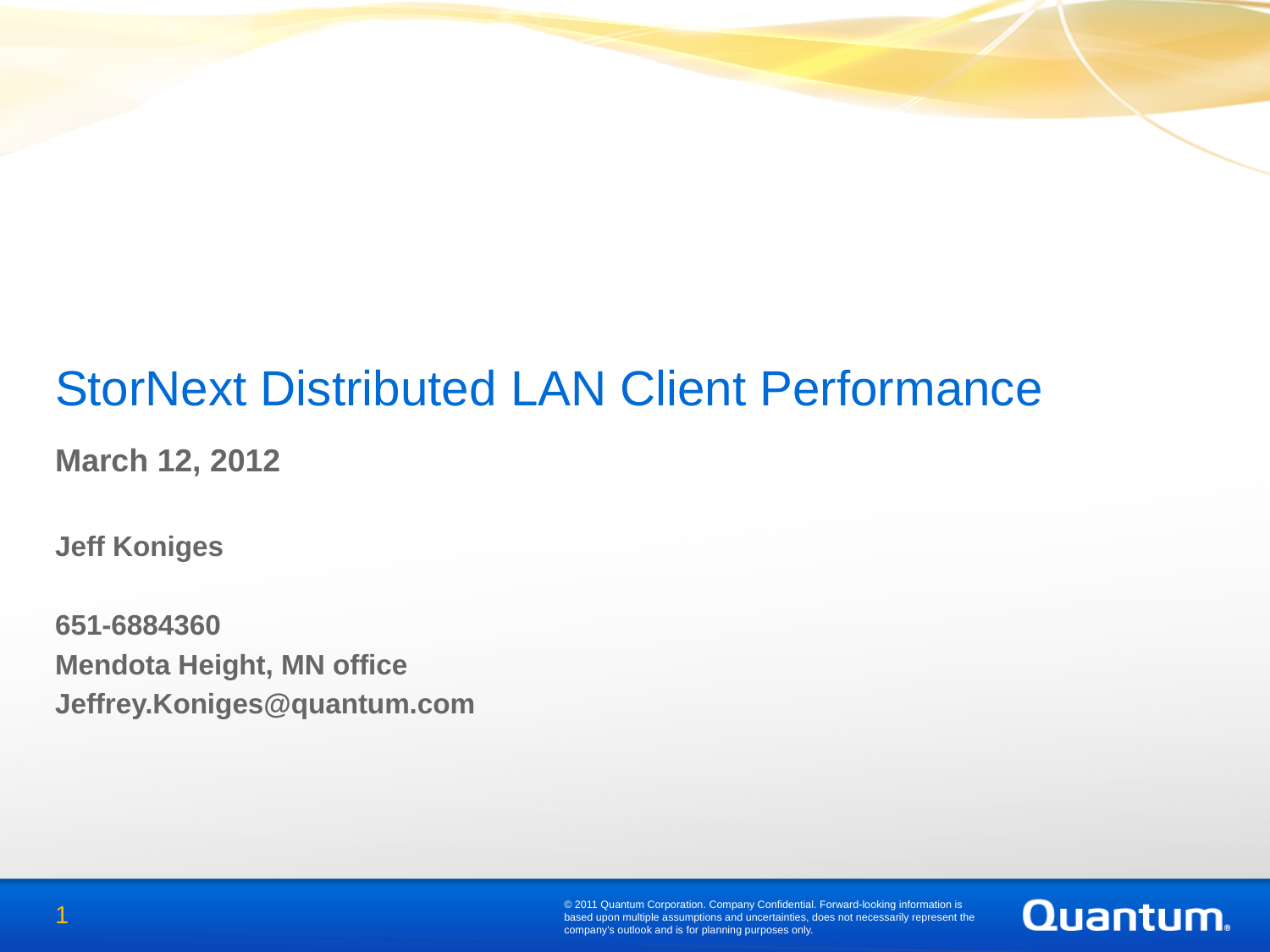

# StorNext Distributed LAN Client Performance
March 12, 2012

Jeff Koniges

651-6884360
Mendota Height, MN office
Jeffrey.Koniges@quantum.com
© 2011 Quantum Corporation. Company Confidential. Forward-looking information is based upon multiple assumptions and uncertainties, does not necessarily represent the company’s outlook and is for planning purposes only.
1